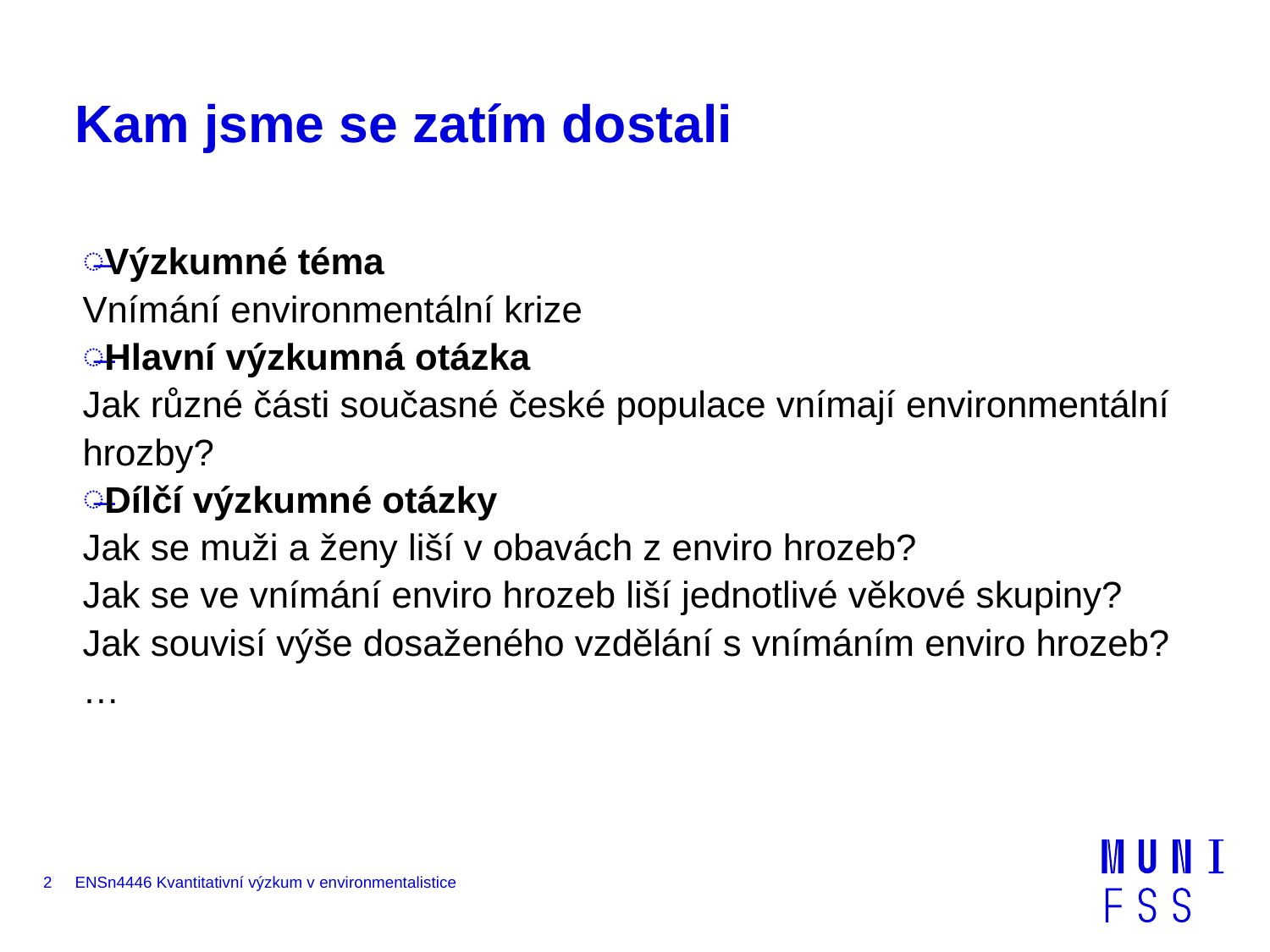

# Kam jsme se zatím dostali
Výzkumné téma
Vnímání environmentální krize
Hlavní výzkumná otázka
Jak různé části současné české populace vnímají environmentální hrozby?
Dílčí výzkumné otázky
Jak se muži a ženy liší v obavách z enviro hrozeb?
Jak se ve vnímání enviro hrozeb liší jednotlivé věkové skupiny?
Jak souvisí výše dosaženého vzdělání s vnímáním enviro hrozeb?
…
2
ENSn4446 Kvantitativní výzkum v environmentalistice